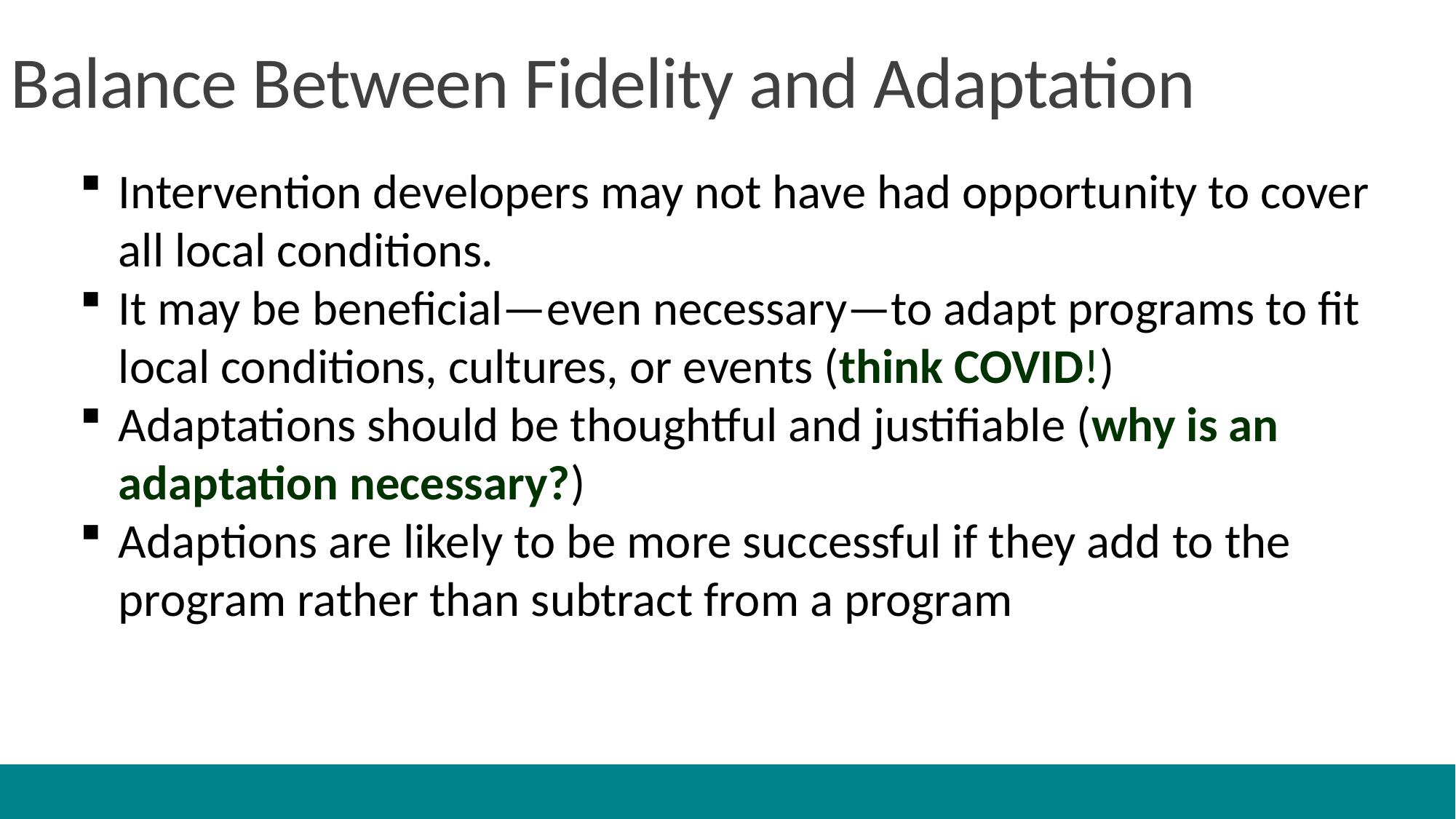

Balance Between Fidelity and Adaptation
Intervention developers may not have had opportunity to cover all local conditions.
It may be beneficial—even necessary—to adapt programs to fit local conditions, cultures, or events (think COVID!)
Adaptations should be thoughtful and justifiable (why is an adaptation necessary?)
Adaptions are likely to be more successful if they add to the program rather than subtract from a program